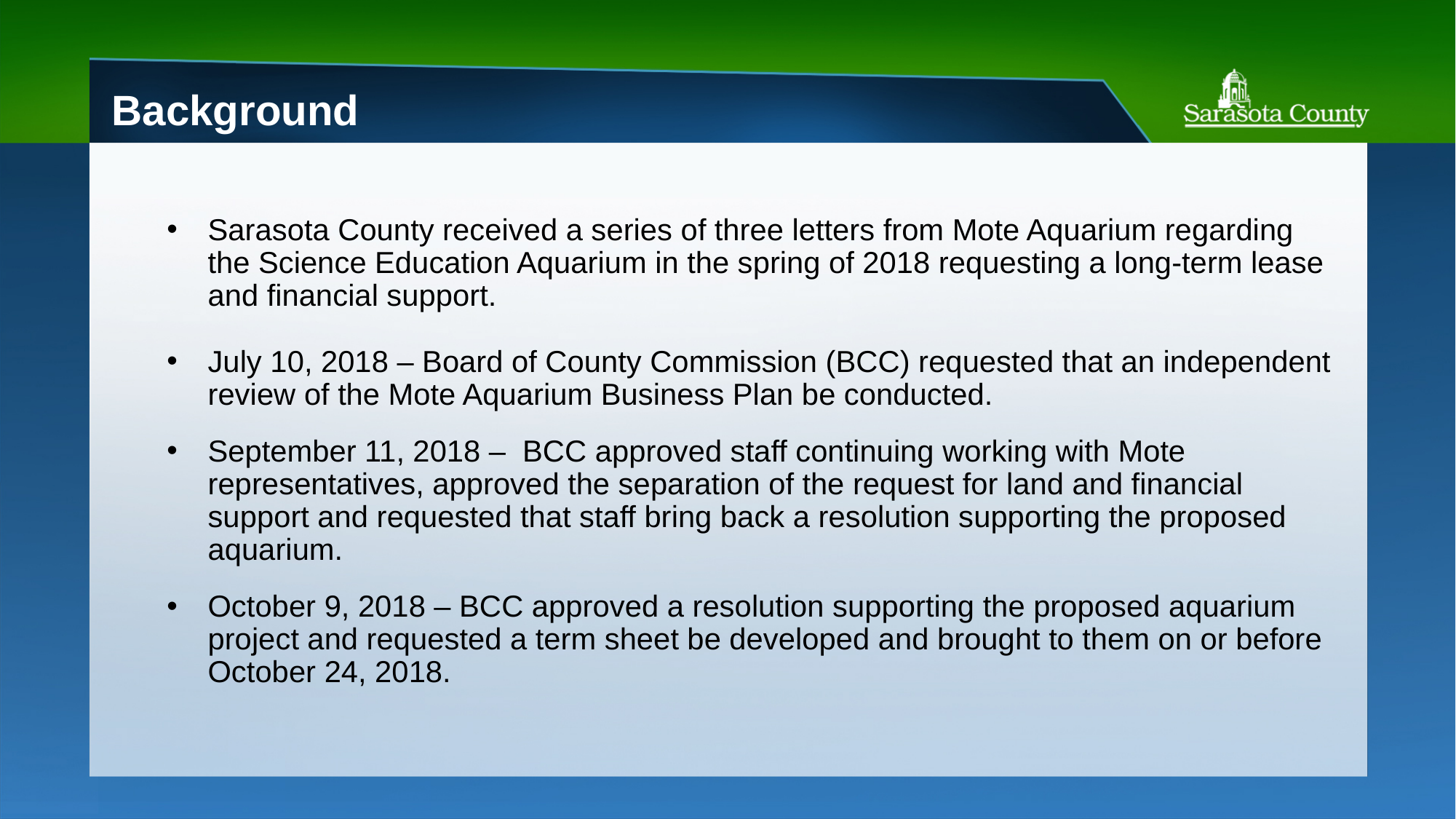

# Background

Sarasota County received a series of three letters from Mote Aquarium regarding the Science Education Aquarium in the spring of 2018 requesting a long-term lease and financial support.
July 10, 2018 – Board of County Commission (BCC) requested that an independent review of the Mote Aquarium Business Plan be conducted.
September 11, 2018 –  BCC approved staff continuing working with Mote representatives, approved the separation of the request for land and financial support and requested that staff bring back a resolution supporting the proposed aquarium.
October 9, 2018 – BCC approved a resolution supporting the proposed aquarium project and requested a term sheet be developed and brought to them on or before October 24, 2018.